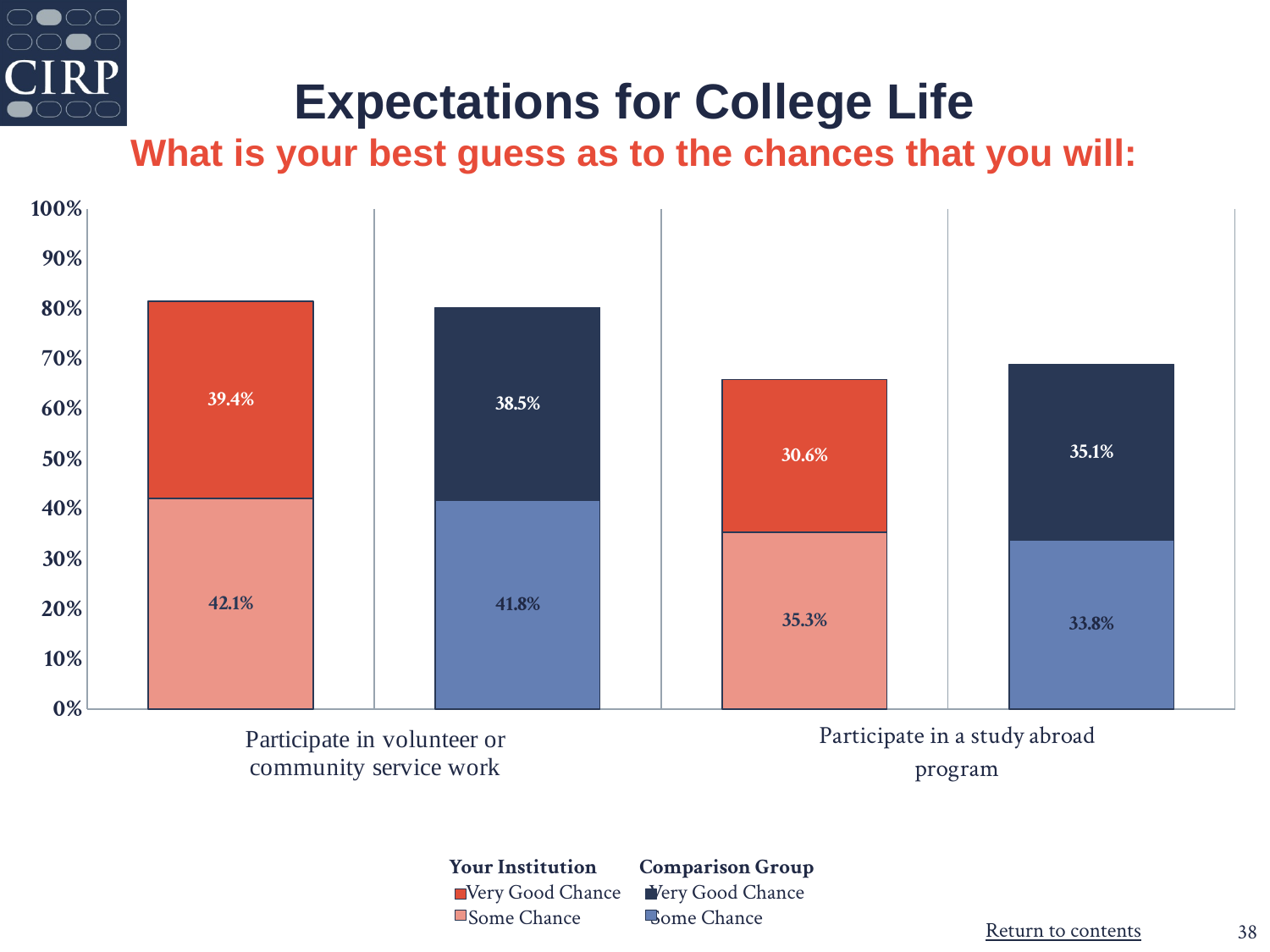

# Expectations for College Life What is your best guess as to the chances that you will:

### Chart

| Category | Some Chance | Very Good Chance |
|---|---|---|
| Your Institution | 0.421 | 0.394 |
| Comparison Group | 0.418 | 0.385 |
| Your Institution | 0.353 | 0.306 |
| Comparison Group | 0.338 | 0.351 |
   Your Institution          Comparison Group
       Very Good Chance      Very Good Chance
       Some Chance               Some Chance
38